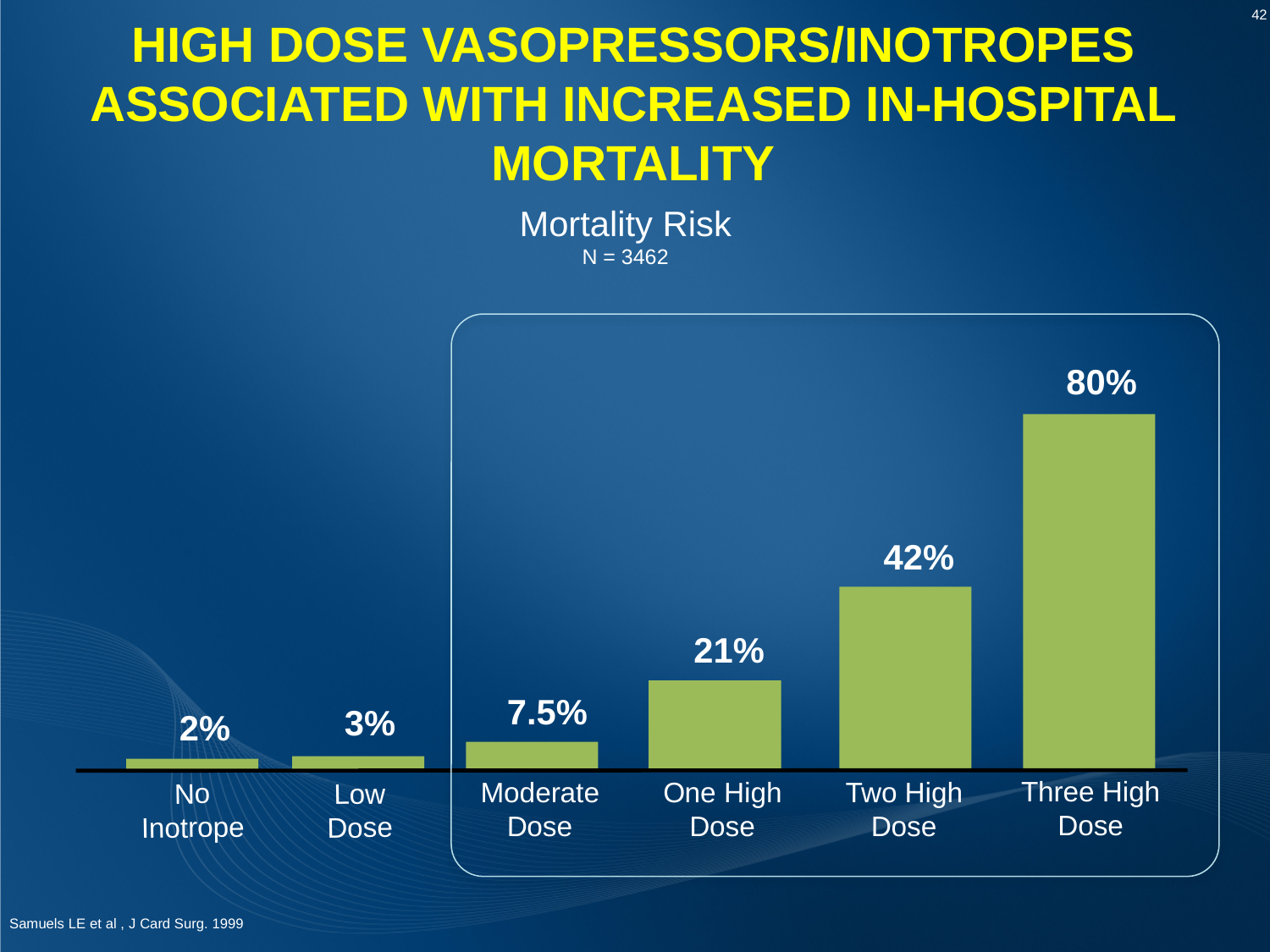

High dose Vasopressors/inotropes Associated with Increased In-Hospital mortality
Mortality Risk
N = 3462

80%

42%

21%

7.5%
3%
2%

Three High
Dose
Moderate
Dose
One High
Dose
Two High
Dose
No Inotrope
Low
Dose

Samuels LE et al , J Card Surg. 1999
IMP-1221-16